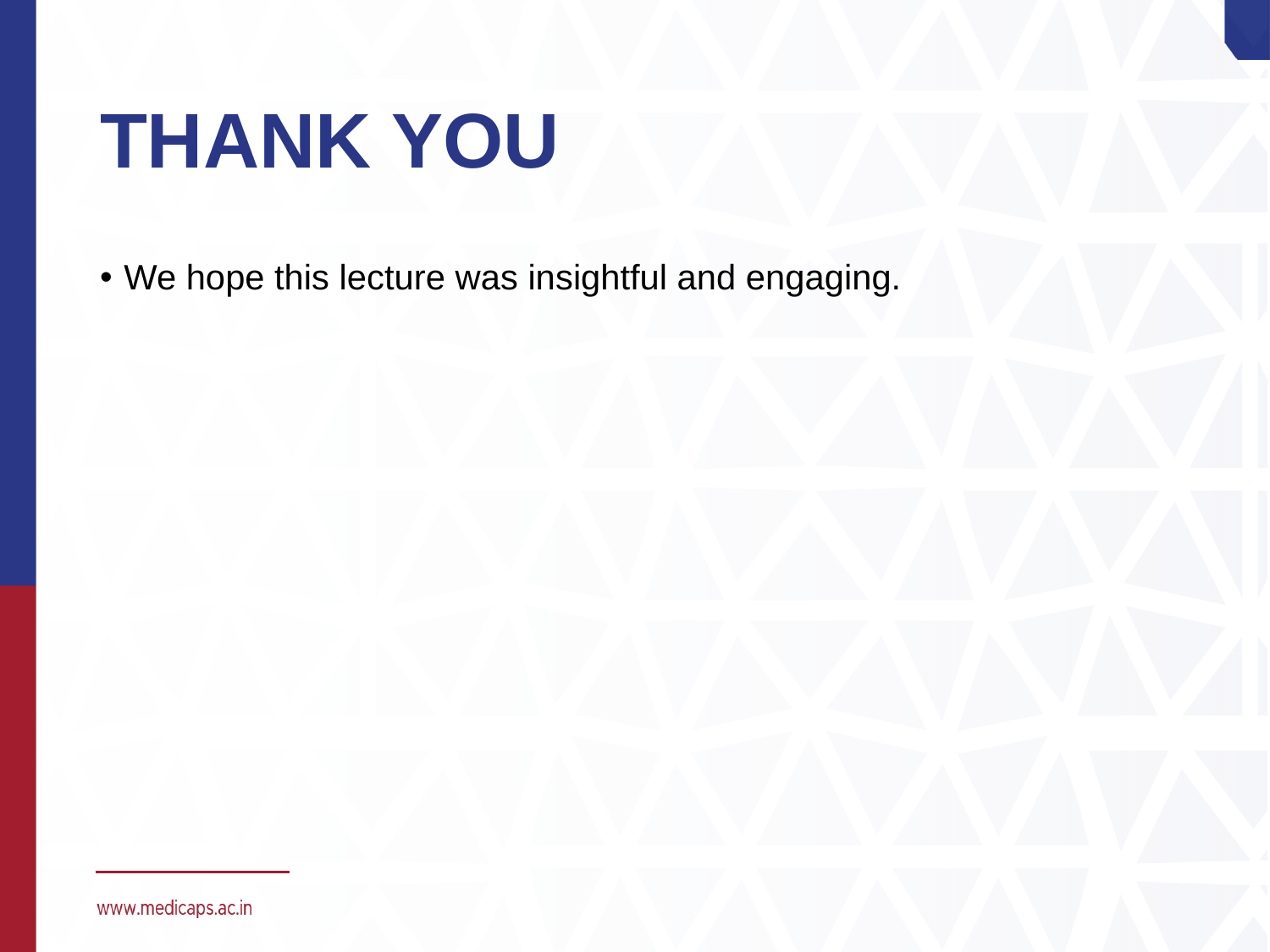

# THANK YOU
We hope this lecture was insightful and engaging.